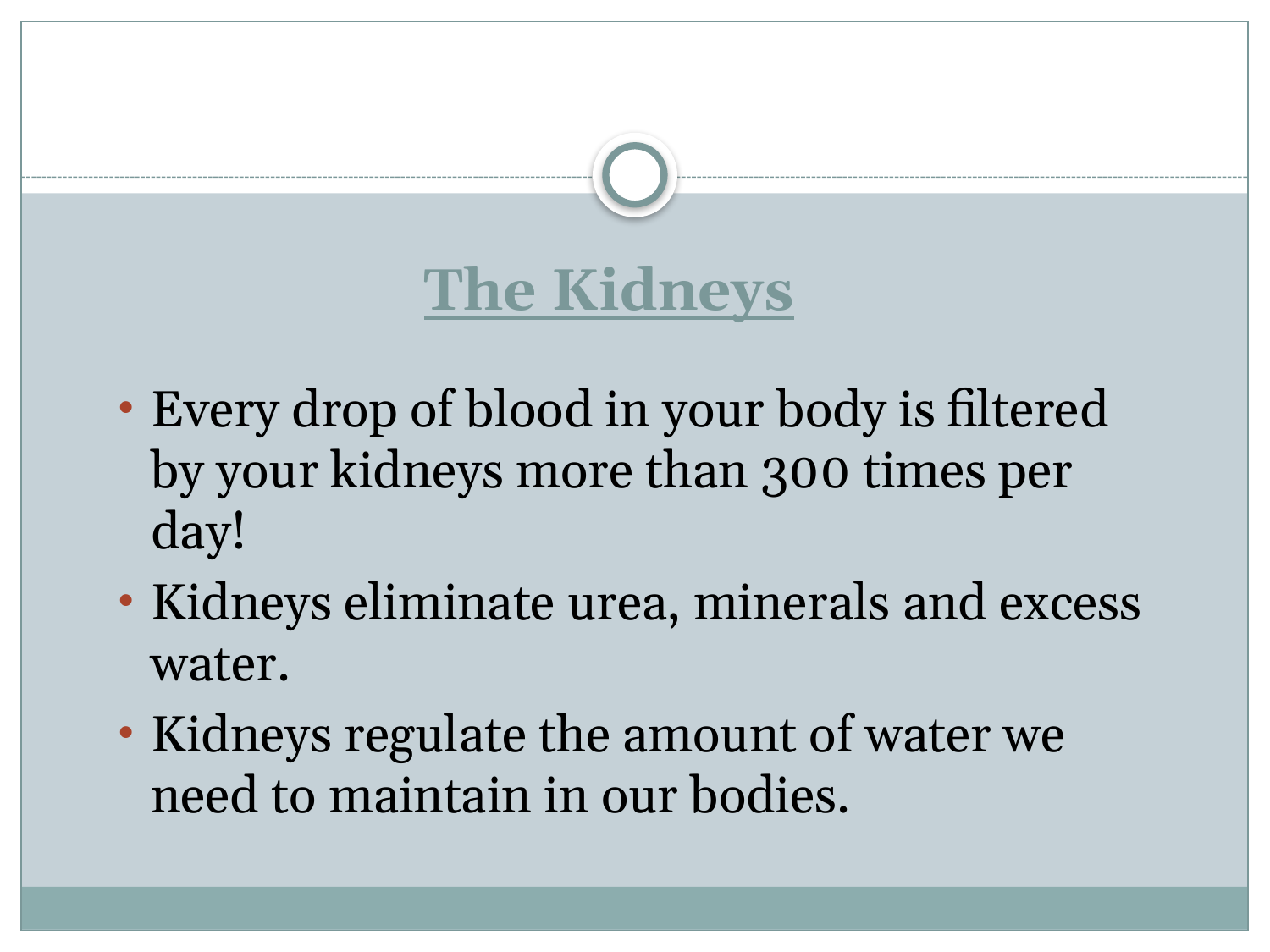

# The Kidneys
Every drop of blood in your body is filtered by your kidneys more than 300 times per day!
Kidneys eliminate urea, minerals and excess water.
Kidneys regulate the amount of water we need to maintain in our bodies.